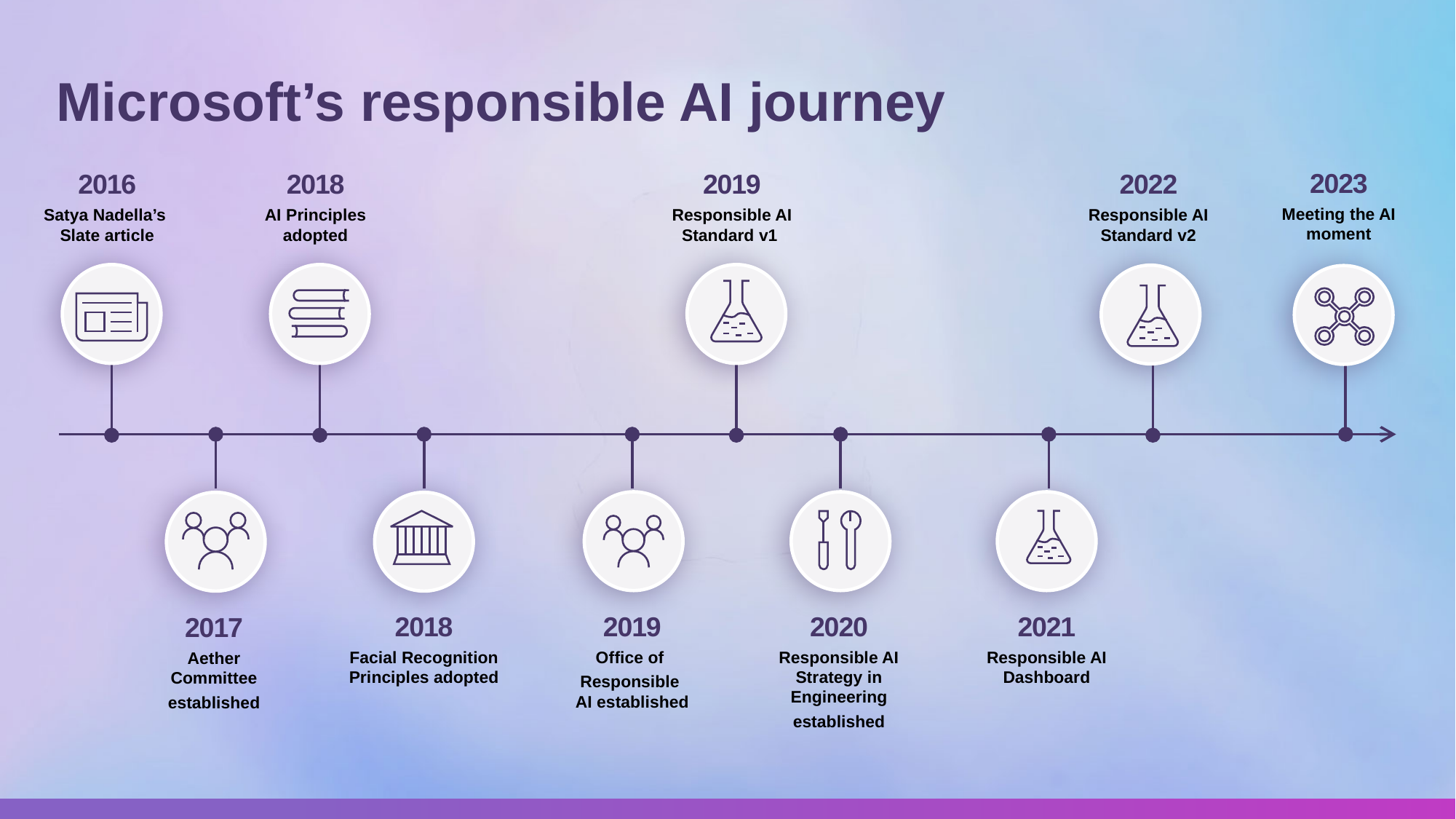

# Microsoft’s responsible AI journey
2023
Meeting the AI moment
2016
Satya Nadella’s
Slate article
2018
AI Principles adopted
2019
Responsible AI Standard v1
2022
Responsible AI Standard v2

2018
Facial Recognition Principles adopted
2019
Office of
Responsible
AI established
2020
Responsible AI Strategy in Engineering
established
2021
Responsible AI Dashboard
2017
Aether Committee
established